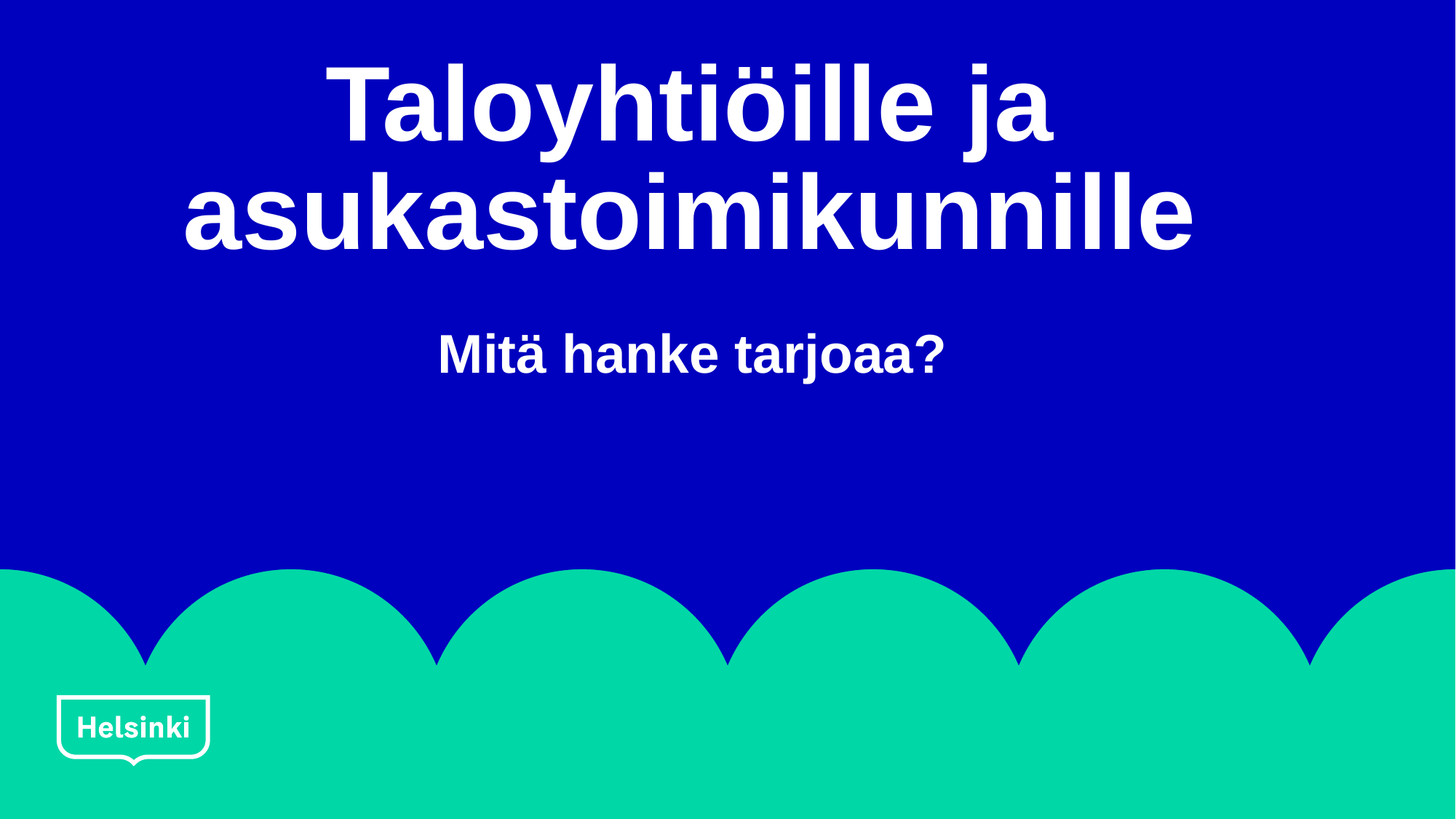

# Taloyhtiöille ja asukastoimikunnille
Mitä hanke tarjoaa?